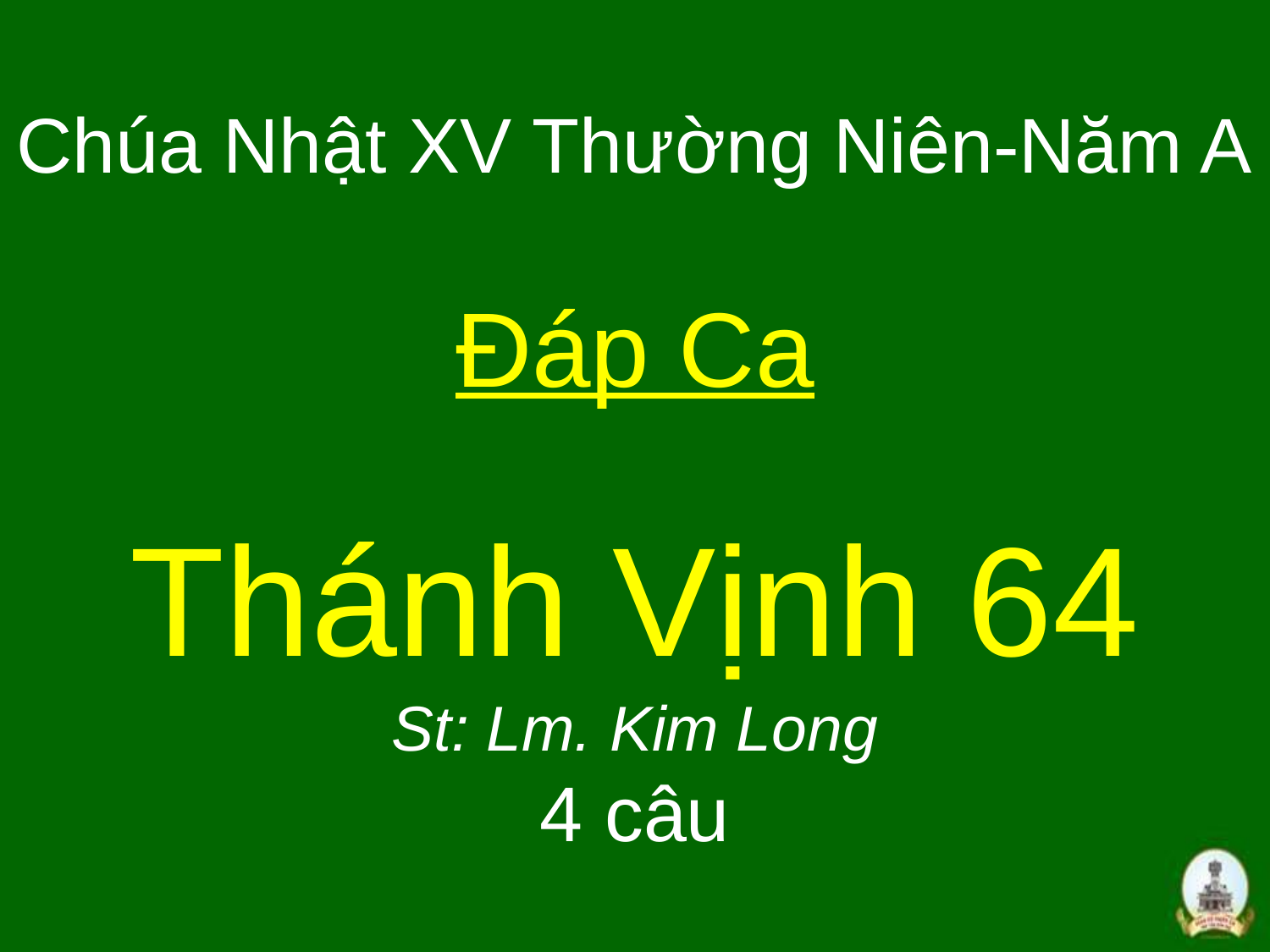

# Chúa Nhật XV Thường Niên-Năm A Đáp Ca Thánh Vịnh 64 St: Lm. Kim Long 4 câu